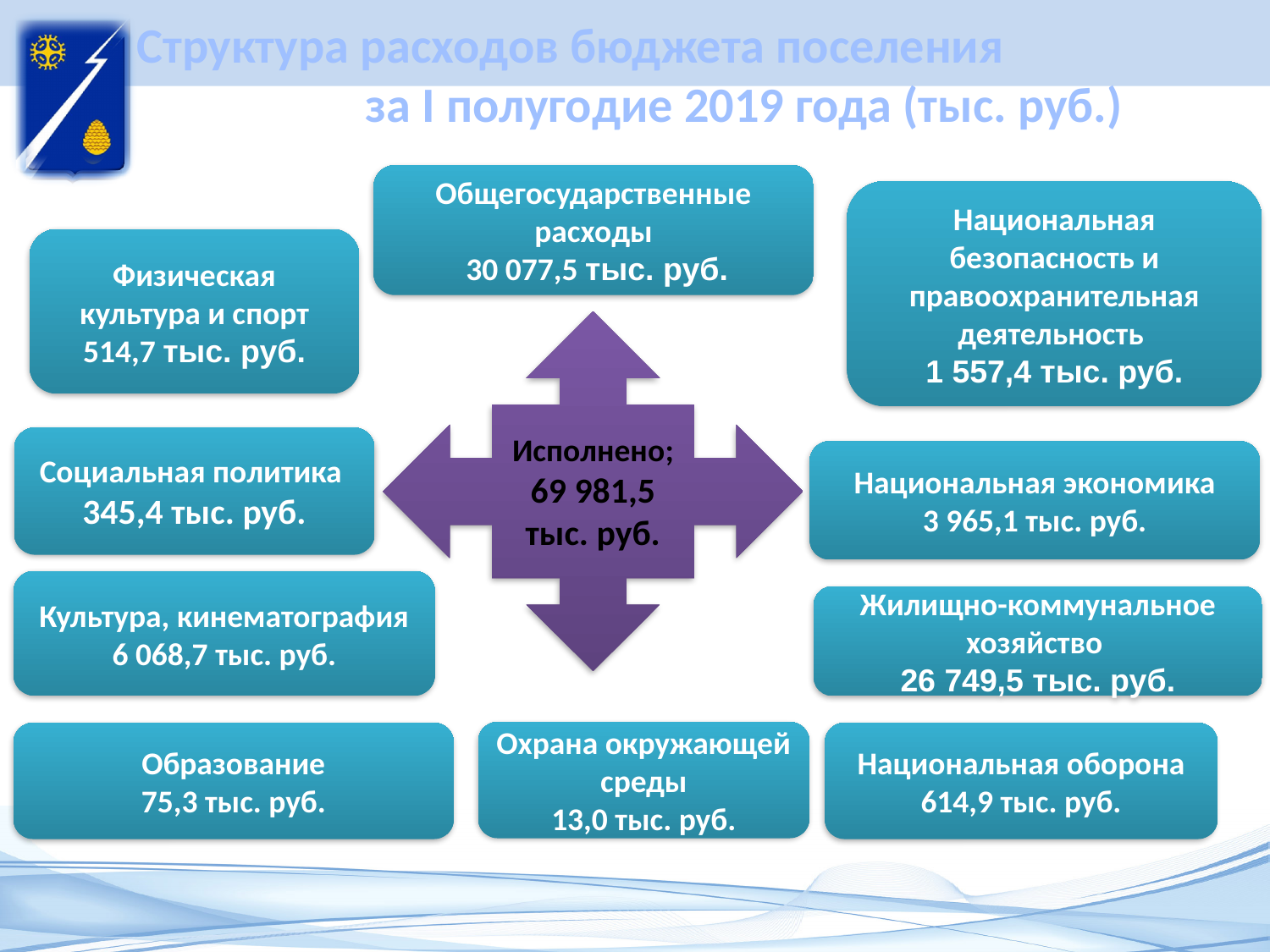

# Структура расходов бюджета поселения                                за I полугодие 2019 года (тыс. руб.)
Общегосударственные расходы
 30 077,5 тыс. руб.
Национальная безопасность и правоохранительная деятельность
1 557,4 тыс. руб.
Физическая культура и спорт
514,7 тыс. руб.
Исполнено;
69 981,5
тыс. руб.
Социальная политика
345,4 тыс. руб.
Национальная экономика
3 965,1 тыс. руб.
Культура, кинематография
6 068,7 тыс. руб.
Жилищно-коммунальное хозяйство
26 749,5 тыс. руб.
Охрана окружающей среды
13,0 тыс. руб.
Образование
75,3 тыс. руб.
Национальная оборона
614,9 тыс. руб.